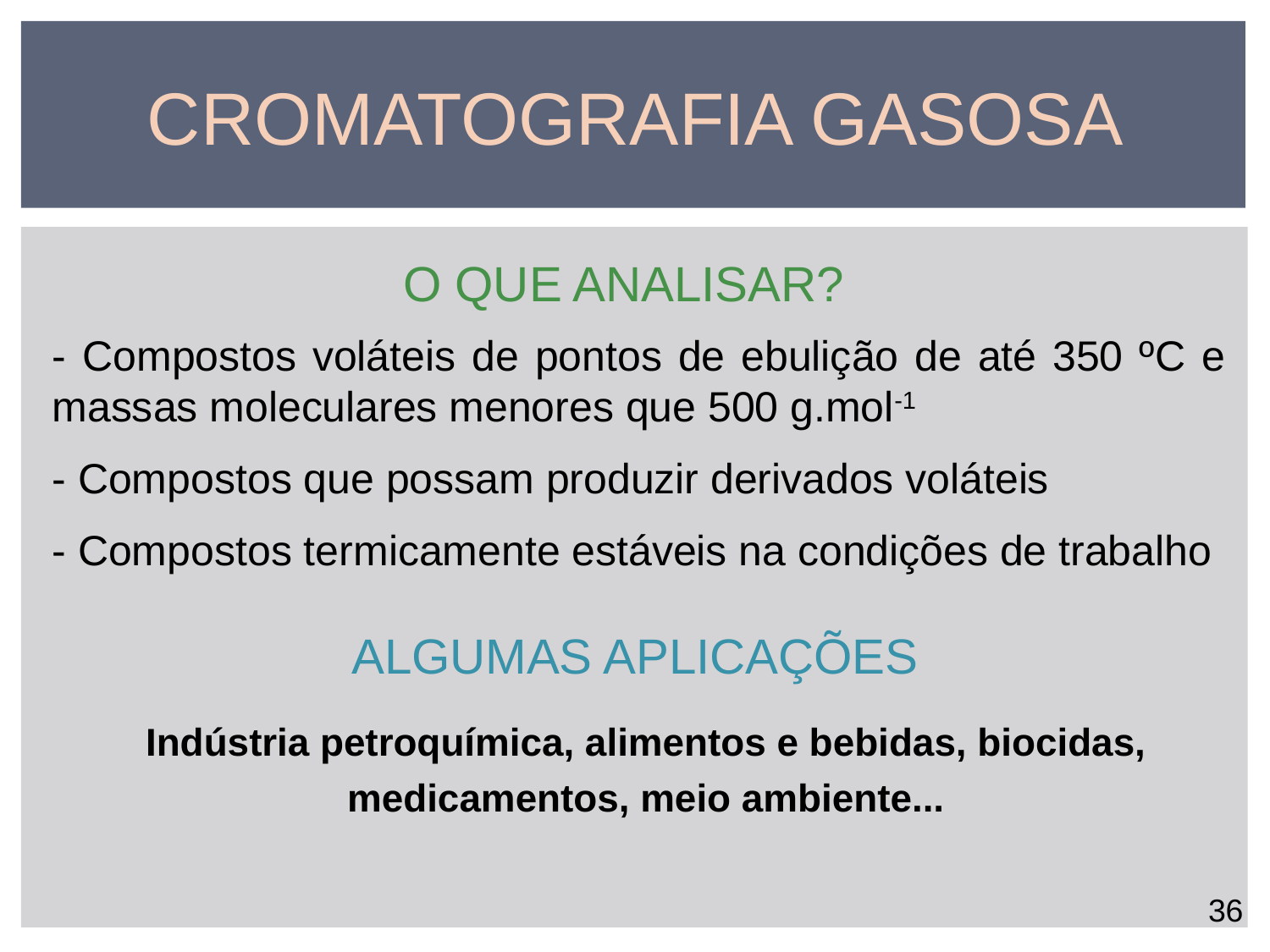

CROMATOGRAFIA GASOSA
O QUE ANALISAR?
- Compostos voláteis de pontos de ebulição de até 350 ºC e massas moleculares menores que 500 g.mol-1
- Compostos que possam produzir derivados voláteis
- Compostos termicamente estáveis na condições de trabalho
ALGUMAS APLICAÇÕES
Indústria petroquímica, alimentos e bebidas, biocidas, medicamentos, meio ambiente...
36